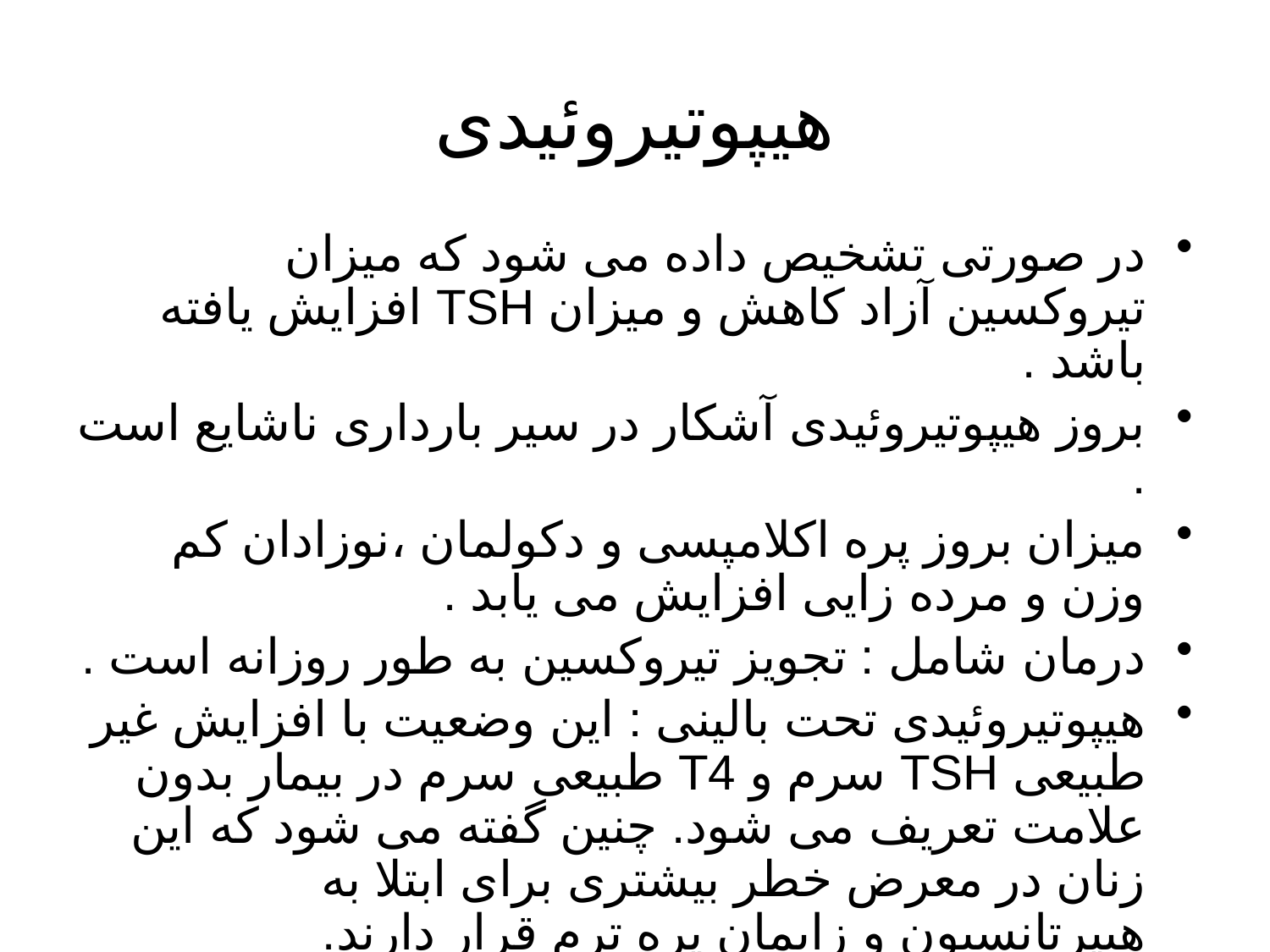

# هیپوتیروئیدی
در صورتی تشخیص داده می شود که میزان تیروکسین آزاد کاهش و میزان TSH افزایش یافته باشد .
بروز هیپوتیروئیدی آشکار در سیر بارداری ناشایع است .
میزان بروز پره اکلامپسی و دکولمان ،نوزادان کم وزن و مرده زایی افزایش می یابد .
درمان شامل : تجویز تیروکسین به طور روزانه است .
هیپوتیروئیدی تحت بالینی : این وضعیت با افزایش غیر طبیعی TSH سرم و T4 طبیعی سرم در بیمار بدون علامت تعریف می شود. چنین گفته می شود که این زنان در معرض خطر بیشتری برای ابتلا به هیپرتانسیون و زایمان پره ترم قرار دارند.